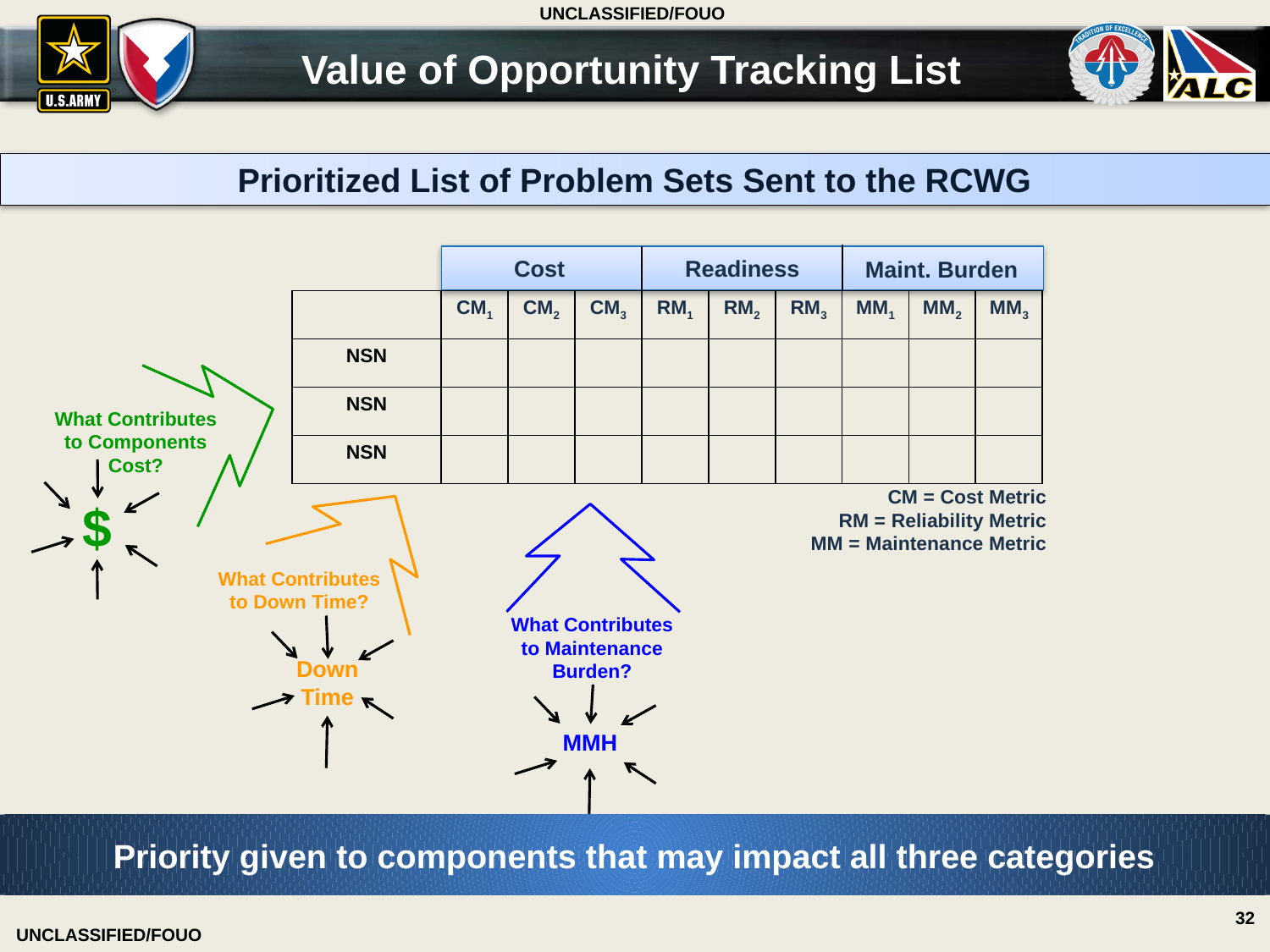

Value of Opportunity Tracking List
Prioritized List of Problem Sets Sent to the RCWG

Cost
Readiness
Maint. Burden
|  | CM1 | CM2 | CM3 | RM1 | RM2 | RM3 | MM1 | MM2 | MM3 |
| --- | --- | --- | --- | --- | --- | --- | --- | --- | --- |
| NSN |  |  |  |  |  |  |  |  |  |
| NSN |  |  |  |  |  |  |  |  |  |
| NSN |  |  |  |  |  |  |  |  |  |

What Contributes to Components Cost?

CM = Cost Metric
RM = Reliability Metric
MM = Maintenance Metric

$
What Contributes to Down Time?
What Contributes to Maintenance Burden?
Down
Time
MMH
Priority given to components that may impact all three categories